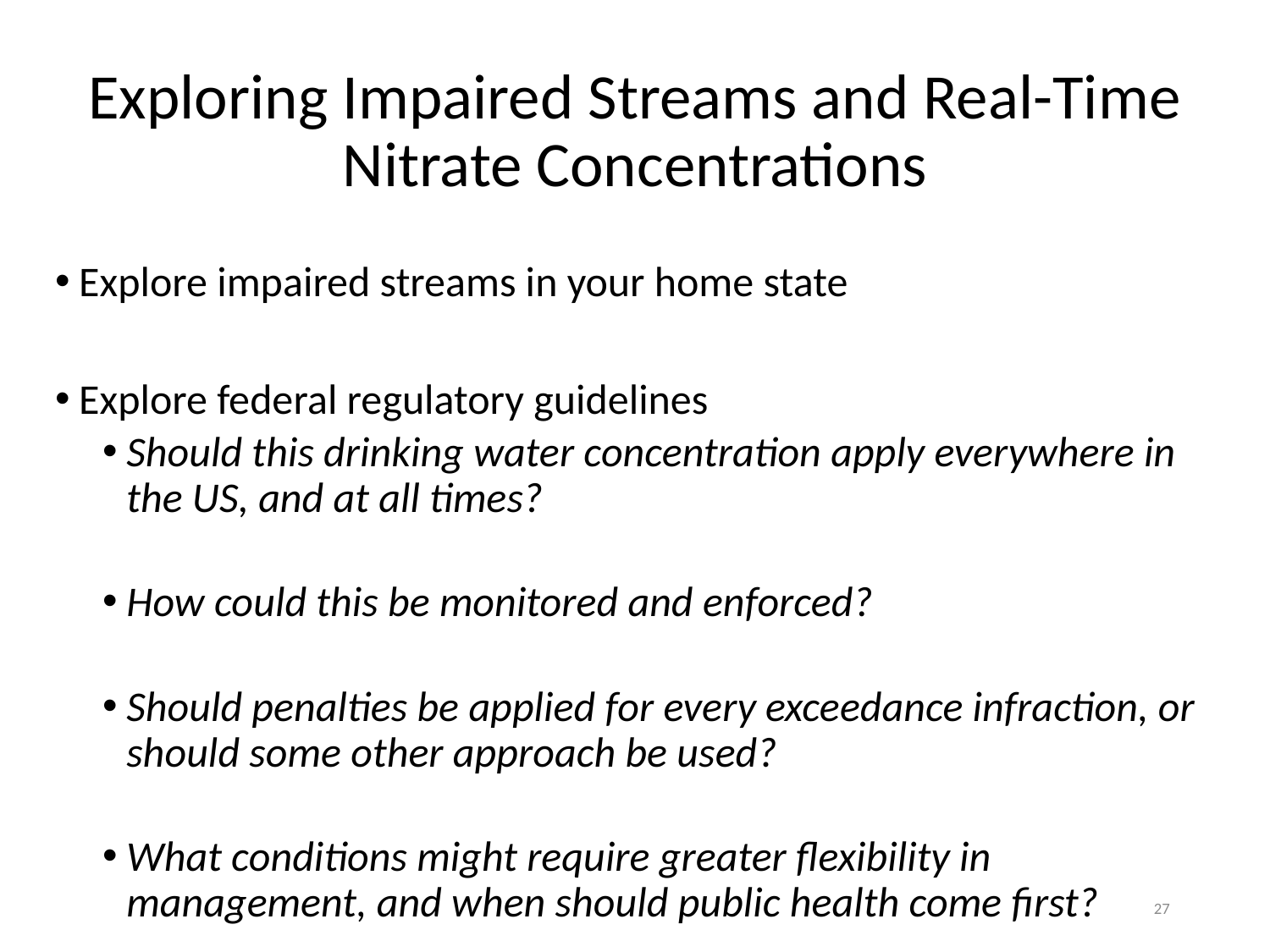

# Exploring Impaired Streams and Real-Time Nitrate Concentrations
Explore impaired streams in your home state

Explore federal regulatory guidelines
Should this drinking water concentration apply everywhere in the US, and at all times?

How could this be monitored and enforced?

Should penalties be applied for every exceedance infraction, or should some other approach be used?

What conditions might require greater flexibility in management, and when should public health come first?

27